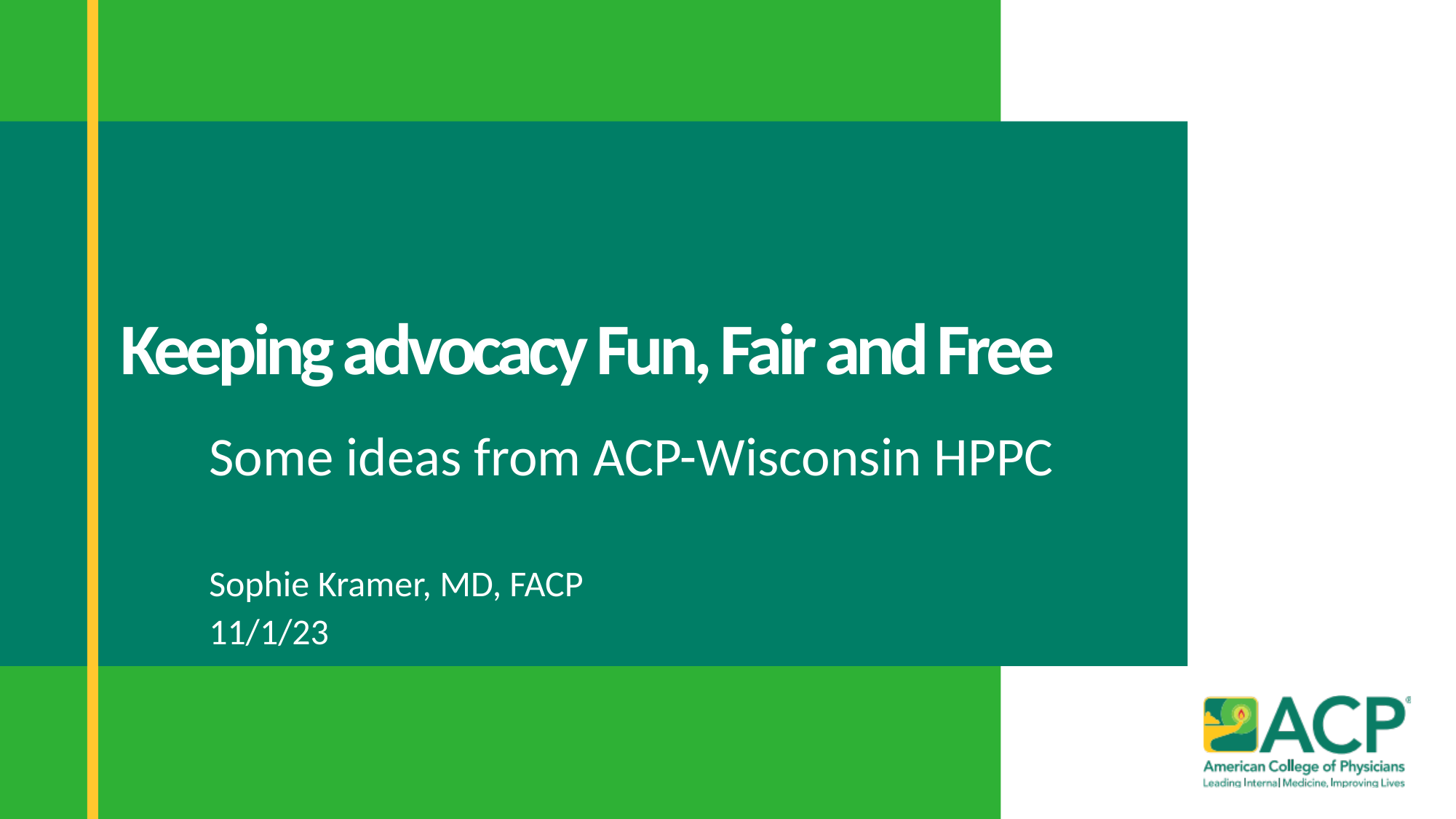

# Keeping advocacy Fun, Fair and Free
Some ideas from ACP-Wisconsin HPPC

Sophie Kramer, MD, FACP
11/1/23